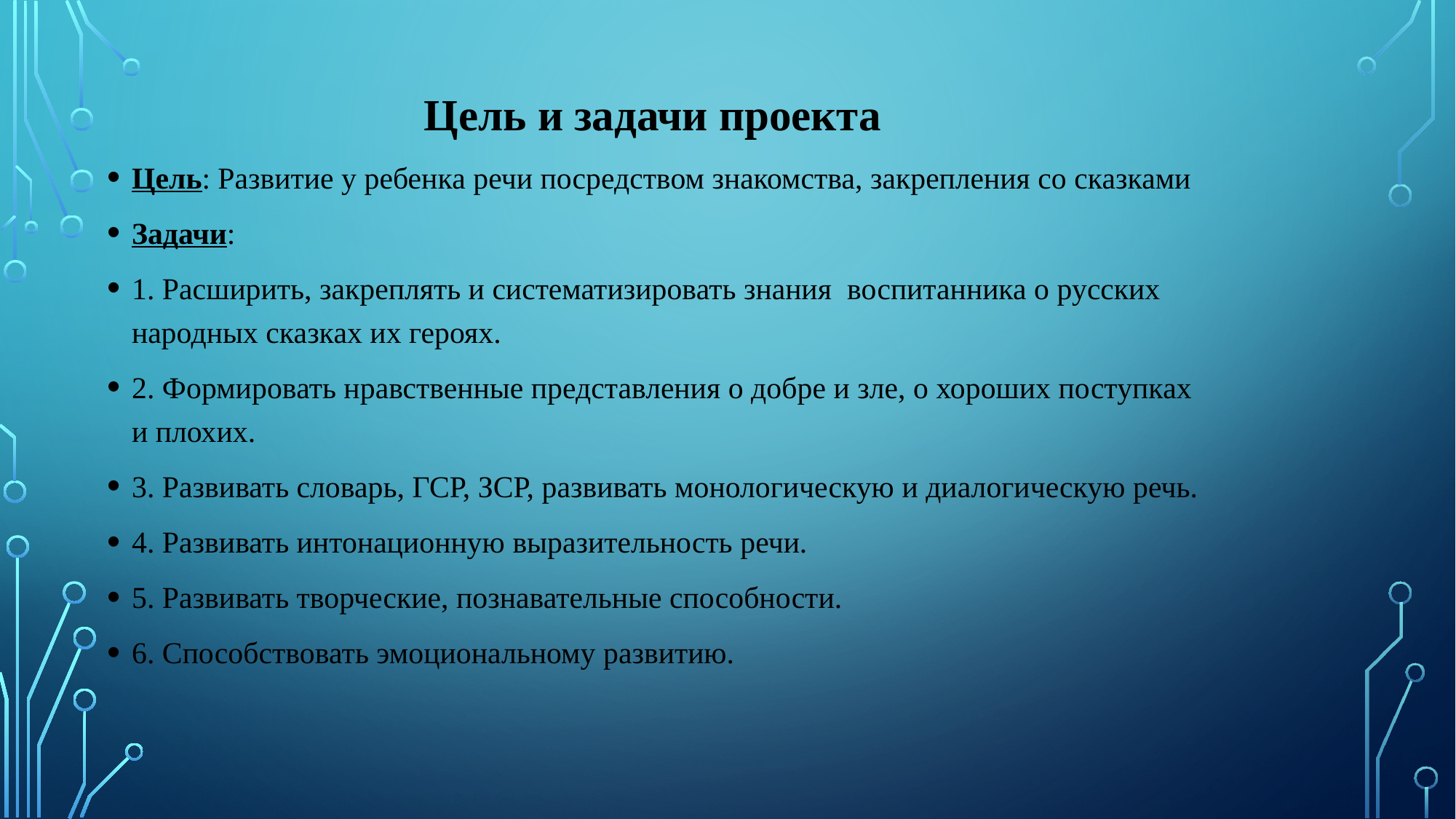

Цель и задачи проекта
Цель: Развитие у ребенка речи посредством знакомства, закрепления со сказками
Задачи:
1. Расширить, закреплять и систематизировать знания  воспитанника о русских народных сказках их героях.
2. Формировать нравственные представления о добре и зле, о хороших поступках и плохих.
3. Развивать словарь, ГСР, ЗСР, развивать монологическую и диалогическую речь.
4. Развивать интонационную выразительность речи.
5. Развивать творческие, познавательные способности.
6. Способствовать эмоциональному развитию.